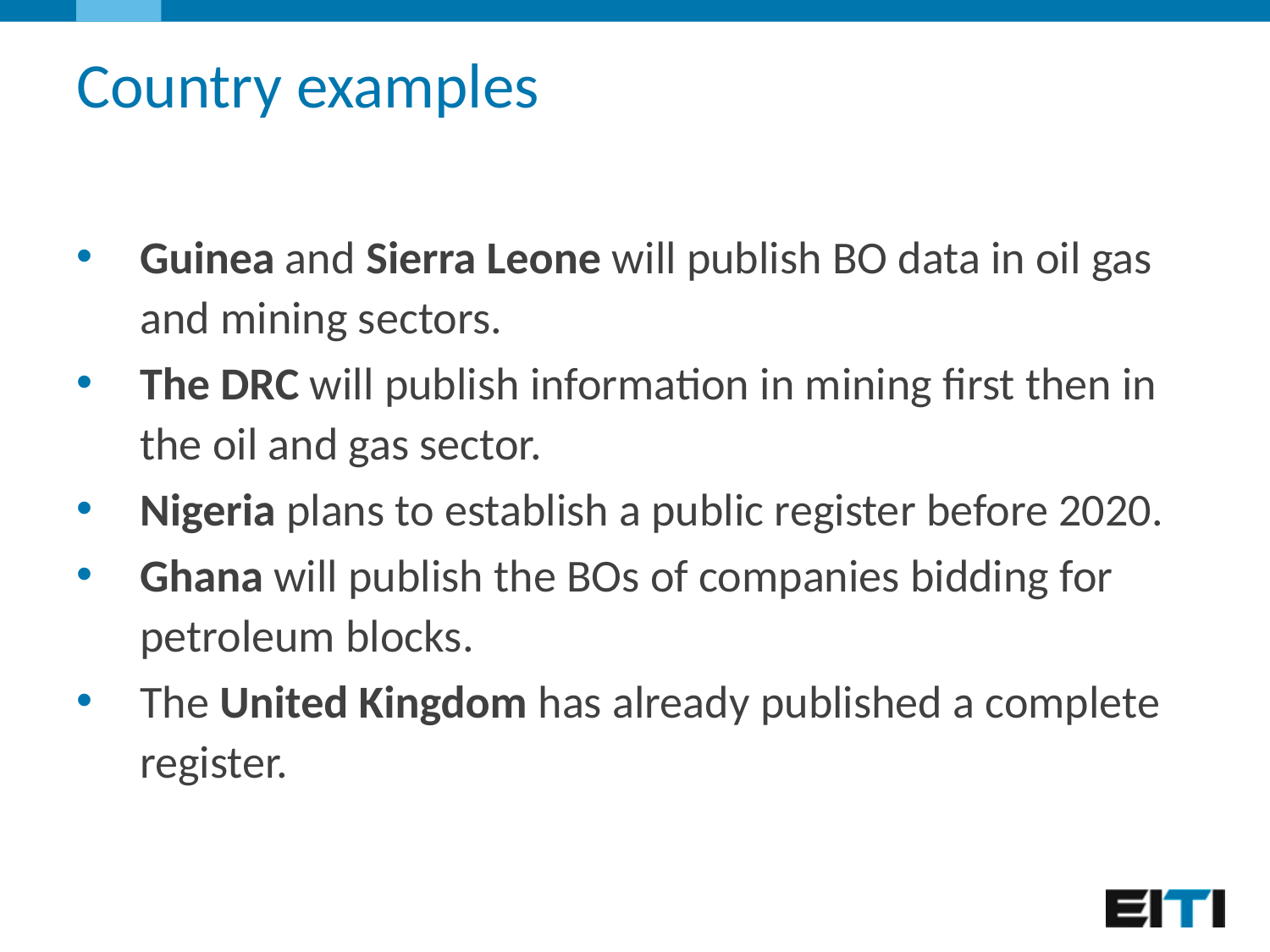

# Country examples
Guinea and Sierra Leone will publish BO data in oil gas and mining sectors.
The DRC will publish information in mining first then in the oil and gas sector.
Nigeria plans to establish a public register before 2020.
Ghana will publish the BOs of companies bidding for petroleum blocks.
The United Kingdom has already published a complete register.